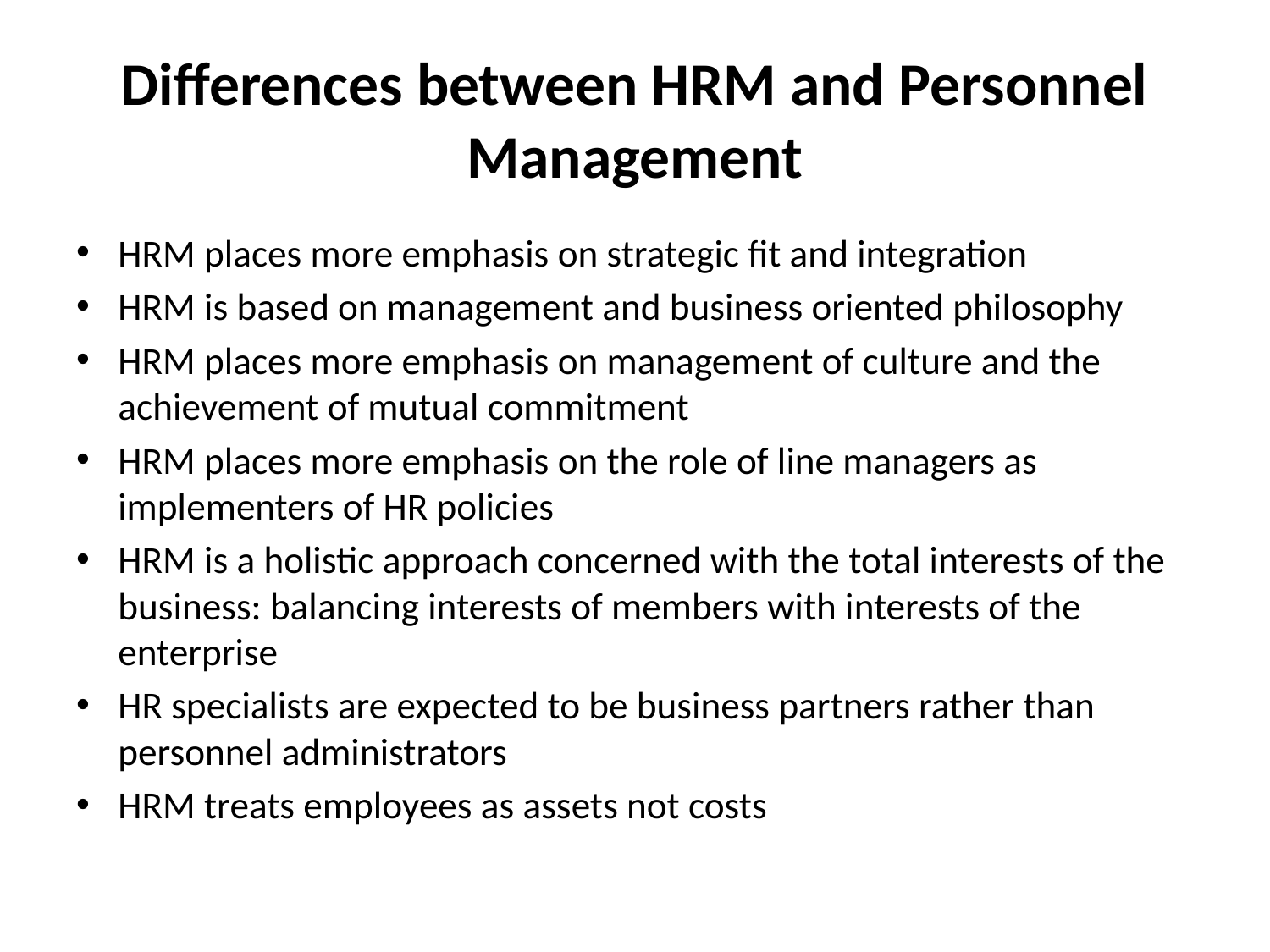

# Differences between HRM and Personnel Management
HRM places more emphasis on strategic fit and integration
HRM is based on management and business oriented philosophy
HRM places more emphasis on management of culture and the achievement of mutual commitment
HRM places more emphasis on the role of line managers as implementers of HR policies
HRM is a holistic approach concerned with the total interests of the business: balancing interests of members with interests of the enterprise
HR specialists are expected to be business partners rather than personnel administrators
HRM treats employees as assets not costs